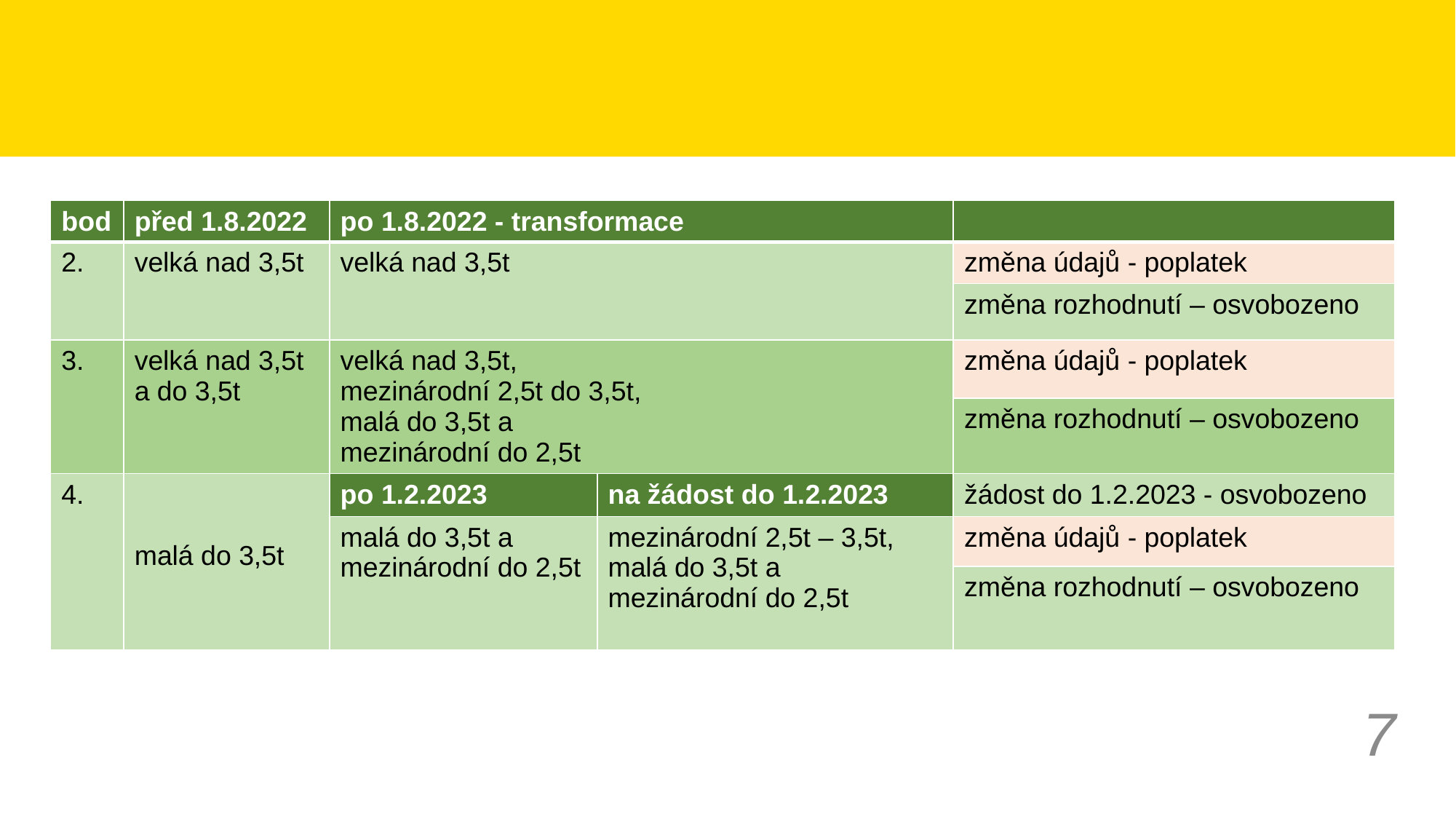

#
| bod | před 1.8.2022 | po 1.8.2022 - transformace |  |  |
| --- | --- | --- | --- | --- |
| 2. | velká nad 3,5t | velká nad 3,5t |  | změna údajů - poplatek |
|  |  |  |  | změna rozhodnutí – osvobozeno |
| 3. | velká nad 3,5t a do 3,5t | velká nad 3,5t, mezinárodní 2,5t do 3,5t, malá do 3,5t a mezinárodní do 2,5t |  | změna údajů - poplatek |
|  |  |  |  | změna rozhodnutí – osvobozeno |
| 4. | malá do 3,5t | po 1.2.2023 | na žádost do 1.2.2023 | žádost do 1.2.2023 - osvobozeno |
|  |  | malá do 3,5t a mezinárodní do 2,5t | mezinárodní 2,5t – 3,5t, malá do 3,5t a mezinárodní do 2,5t | změna údajů - poplatek |
|  |  |  |  | změna rozhodnutí – osvobozeno |
7